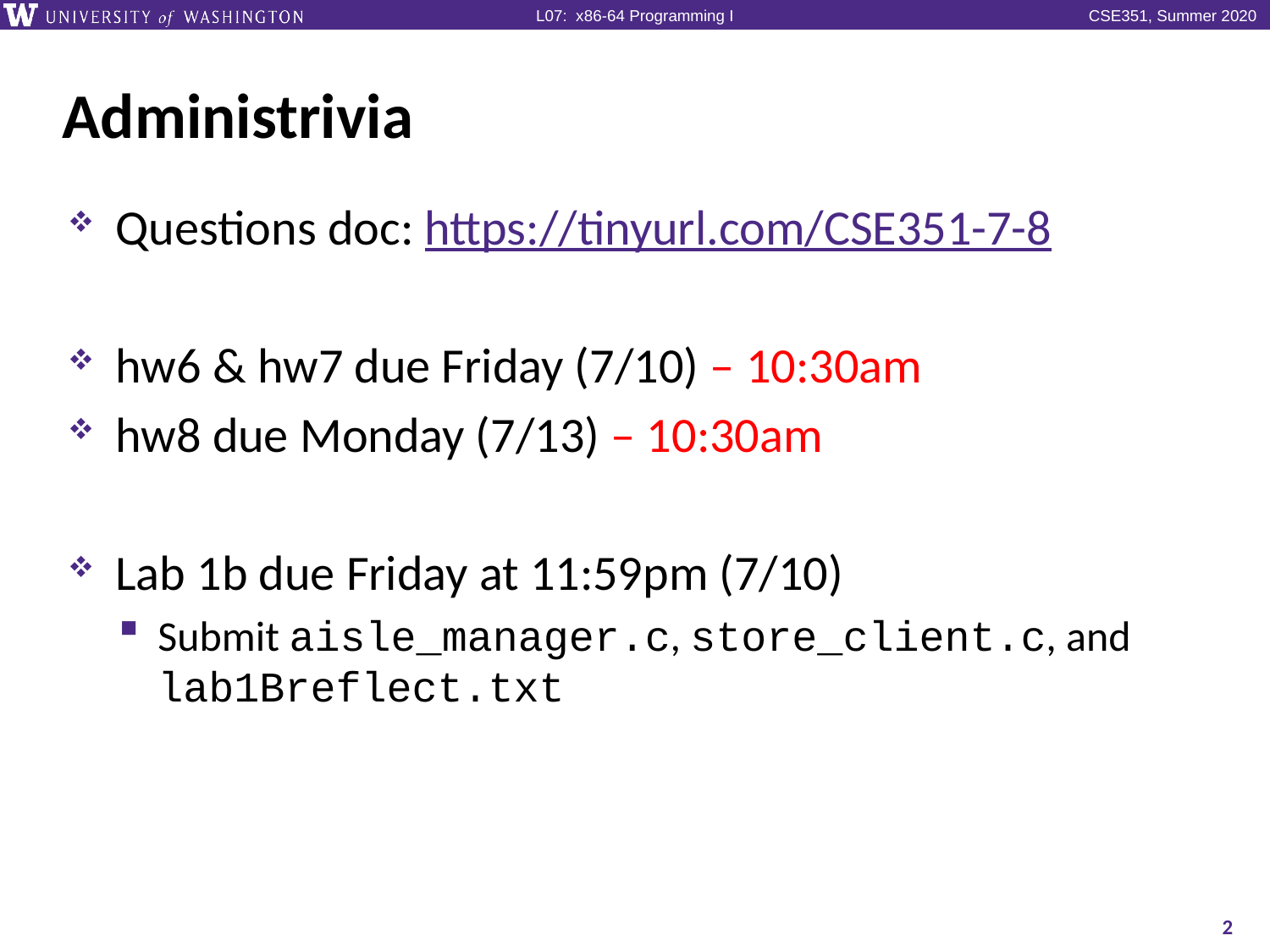

# Administrivia
Questions doc: https://tinyurl.com/CSE351-7-8

hw6 & hw7 due Friday (7/10) – 10:30am
hw8 due Monday (7/13) – 10:30am

Lab 1b due Friday at 11:59pm (7/10)
Submit aisle_manager.c, store_client.c, and lab1Breflect.txt

2